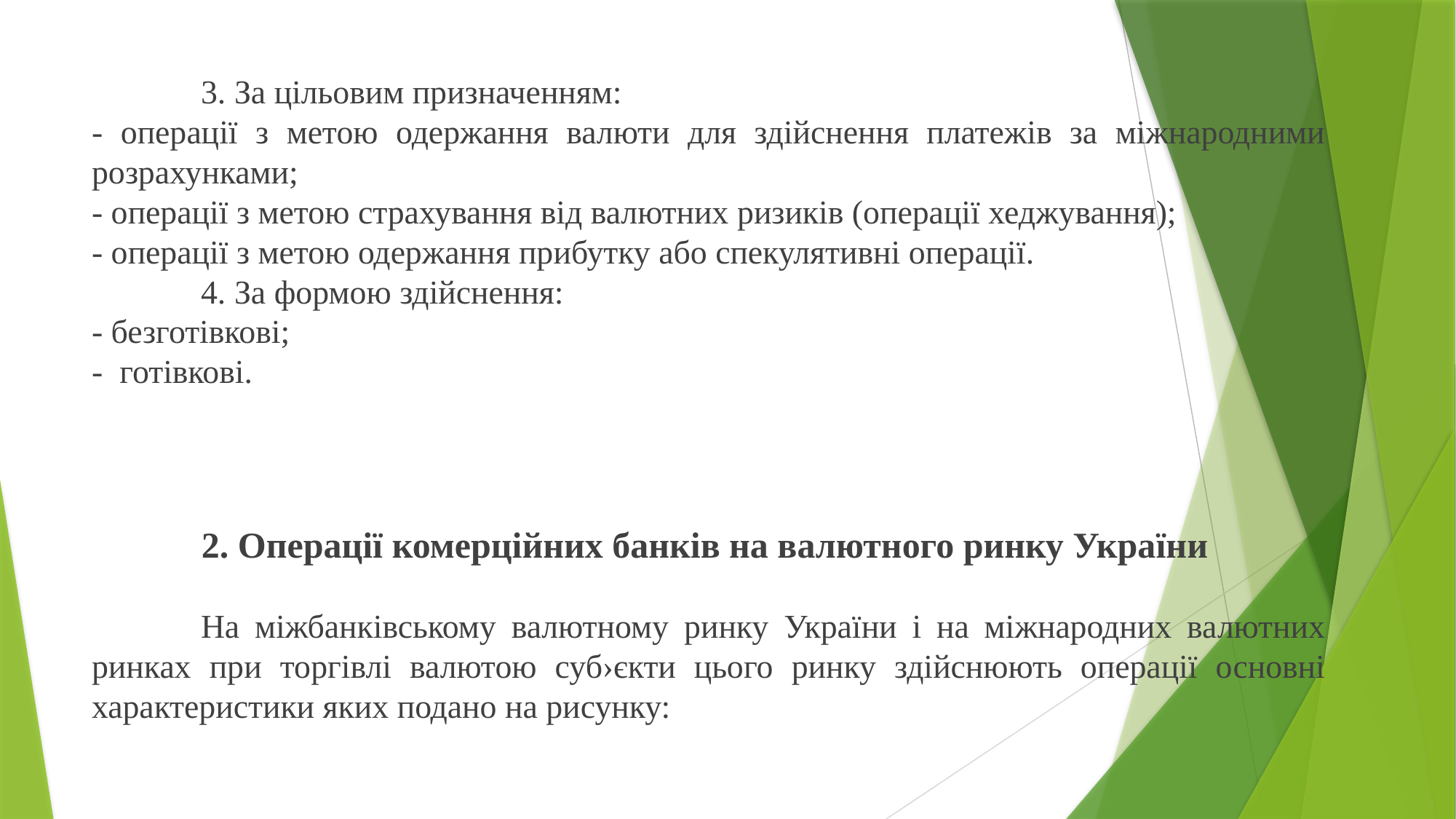

3. За цільовим призначенням:
- операції з метою одержання валюти для здійснення платежів за міжнародними розрахунками;
- операції з метою страхування від валютних ризиків (операції хеджування);
- операції з метою одержання прибутку або спекулятивні операції.
	4. За формою здійснення:
- безготівкові;
-  готівкові.

2. Операції комерційних банків на валютного ринку України

	На міжбанківському валютному ринку України і на міжнародних валютних ринках при торгівлі валютою суб›єкти цього ринку здійснюють операції основні характеристики яких подано на рисунку: